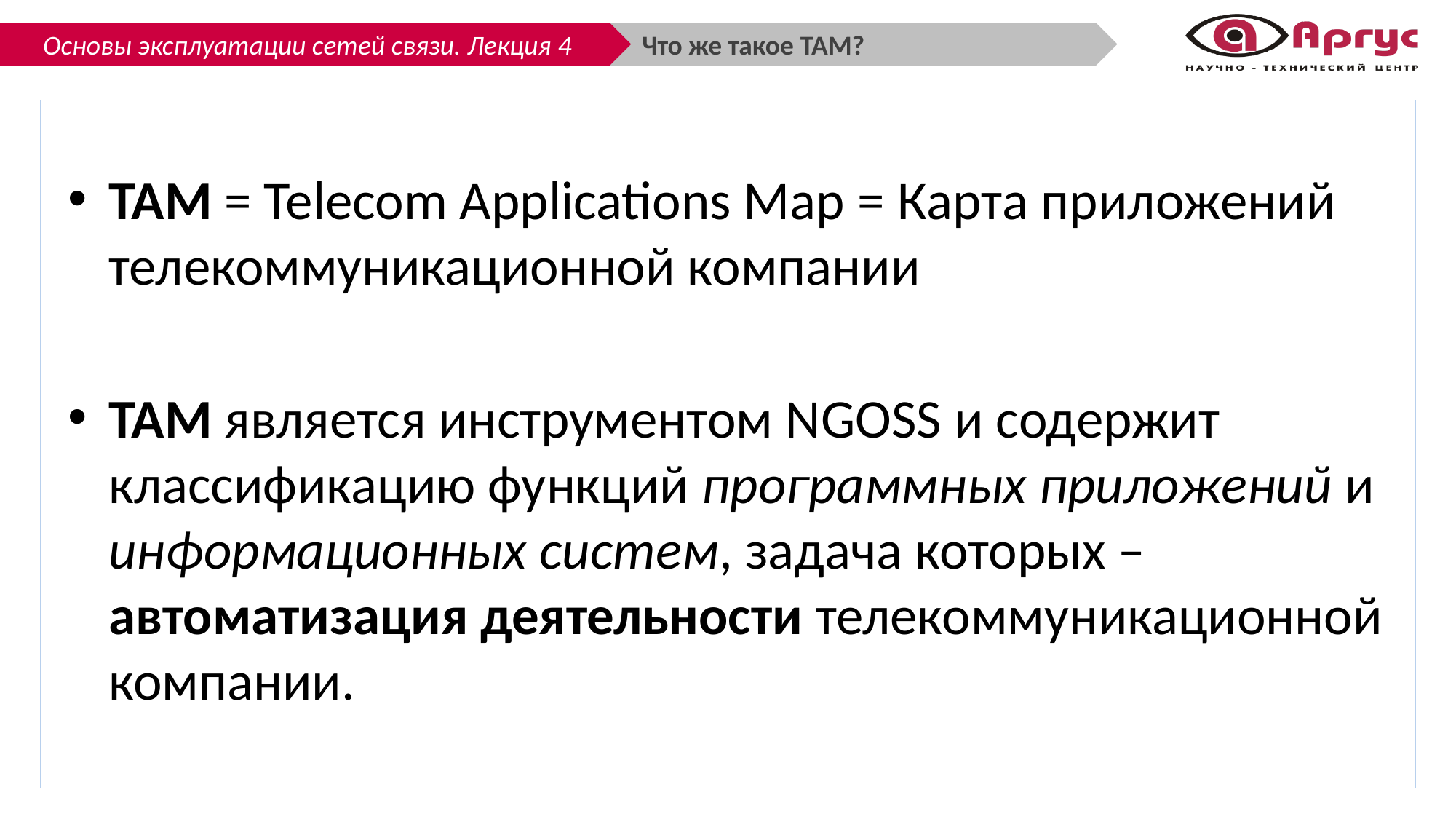

Что же такое TAM?
TAM = Telecom Applications Map = Карта приложений телекоммуникационной компании

TAM является инструментом NGOSS и содержит классификацию функций программных приложений и информационных систем, задача которых – автоматизация деятельности телекоммуникационной компании.